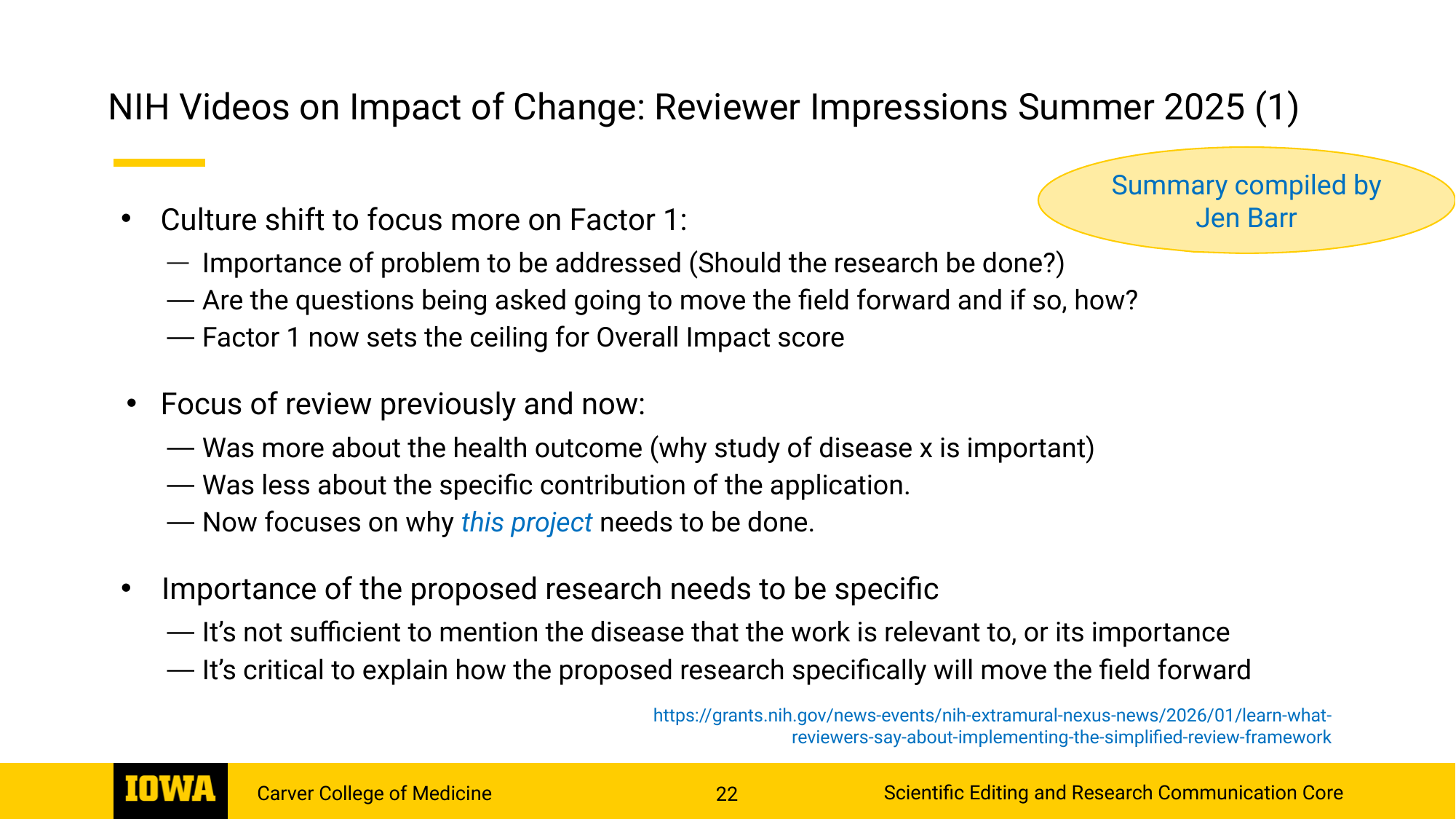

# NIH Videos on Impact of Change: Reviewer Impressions Summer 2025 (1)
Summary compiled by
Jen Barr
Culture shift to focus more on Factor 1:
Importance of problem to be addressed (Should the research be done?)
Are the questions being asked going to move the field forward and if so, how?
Factor 1 now sets the ceiling for Overall Impact score
Focus of review previously and now:
Was more about the health outcome (why study of disease x is important)
Was less about the specific contribution of the application.
Now focuses on why this project needs to be done.
Importance of the proposed research needs to be specific
It’s not sufficient to mention the disease that the work is relevant to, or its importance
It’s critical to explain how the proposed research specifically will move the field forward
https://grants.nih.gov/news-events/nih-extramural-nexus-news/2026/01/learn-what-reviewers-say-about-implementing-the-simplified-review-framework
Scientific Editing and Research Communication Core